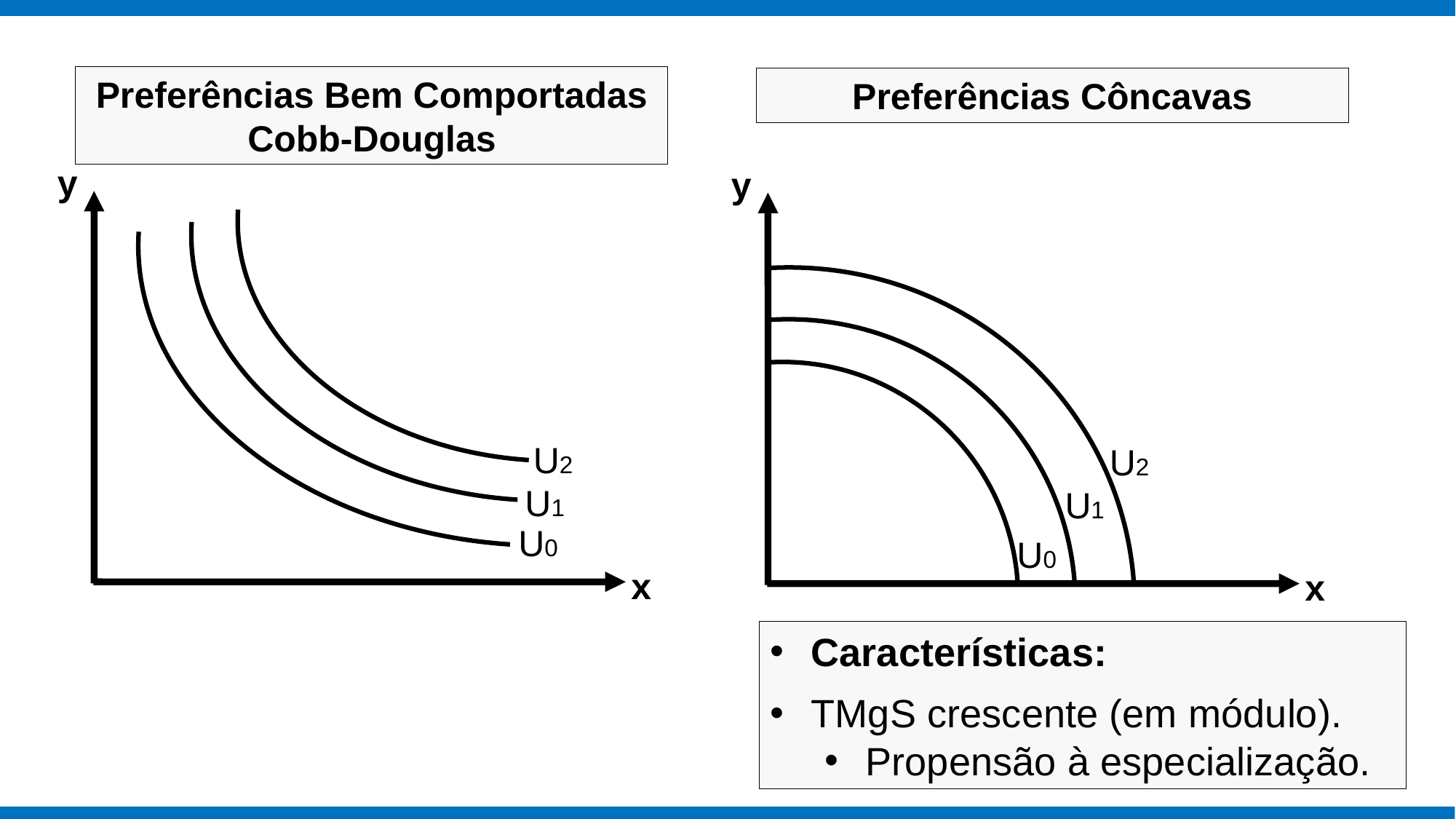

Preferências Bem Comportadas
Cobb-Douglas
Preferências Côncavas
y
y

U2
U2
U1
U1
U0
U0
x
x

Características:

TMgS crescente (em módulo).
Propensão à especialização.